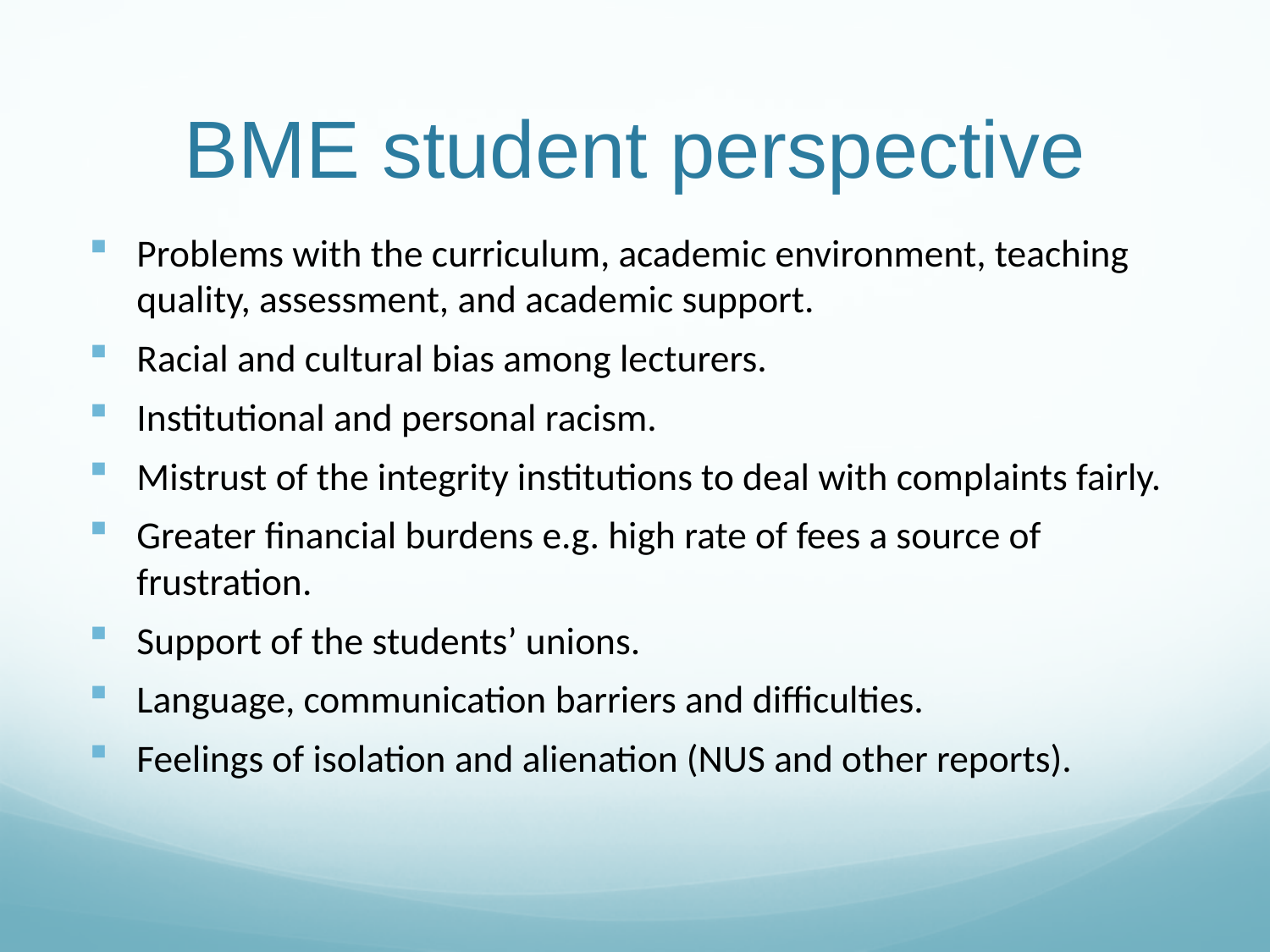

# BME student perspective
Problems with the curriculum, academic environment, teaching quality, assessment, and academic support.
Racial and cultural bias among lecturers.
Institutional and personal racism.
Mistrust of the integrity institutions to deal with complaints fairly.
Greater financial burdens e.g. high rate of fees a source of frustration.
Support of the students’ unions.
Language, communication barriers and difficulties.
Feelings of isolation and alienation (NUS and other reports).